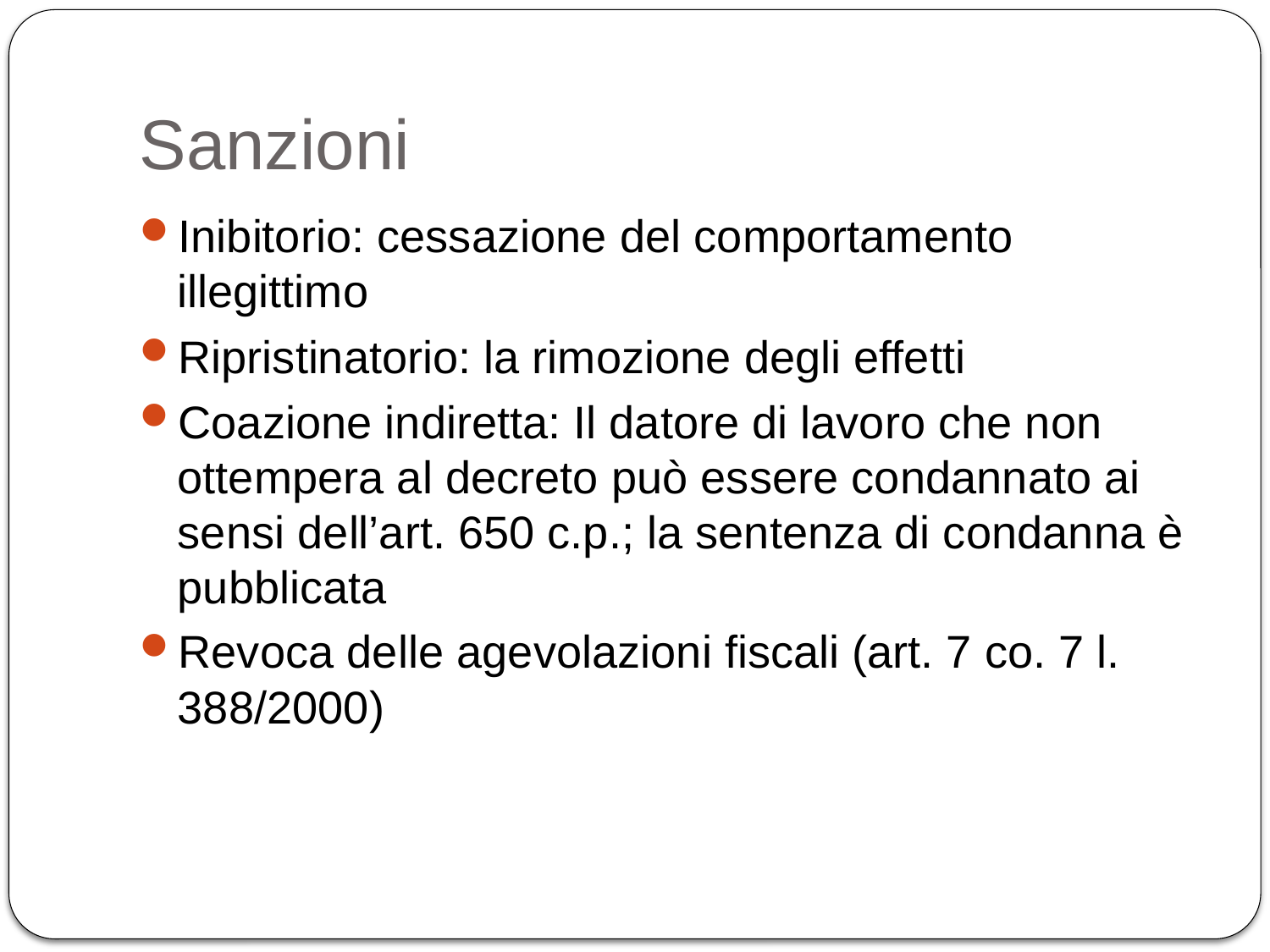

# Sanzioni
Inibitorio: cessazione del comportamento illegittimo
Ripristinatorio: la rimozione degli effetti
Coazione indiretta: Il datore di lavoro che non ottempera al decreto può essere condannato ai sensi dell’art. 650 c.p.; la sentenza di condanna è pubblicata
Revoca delle agevolazioni fiscali (art. 7 co. 7 l. 388/2000)